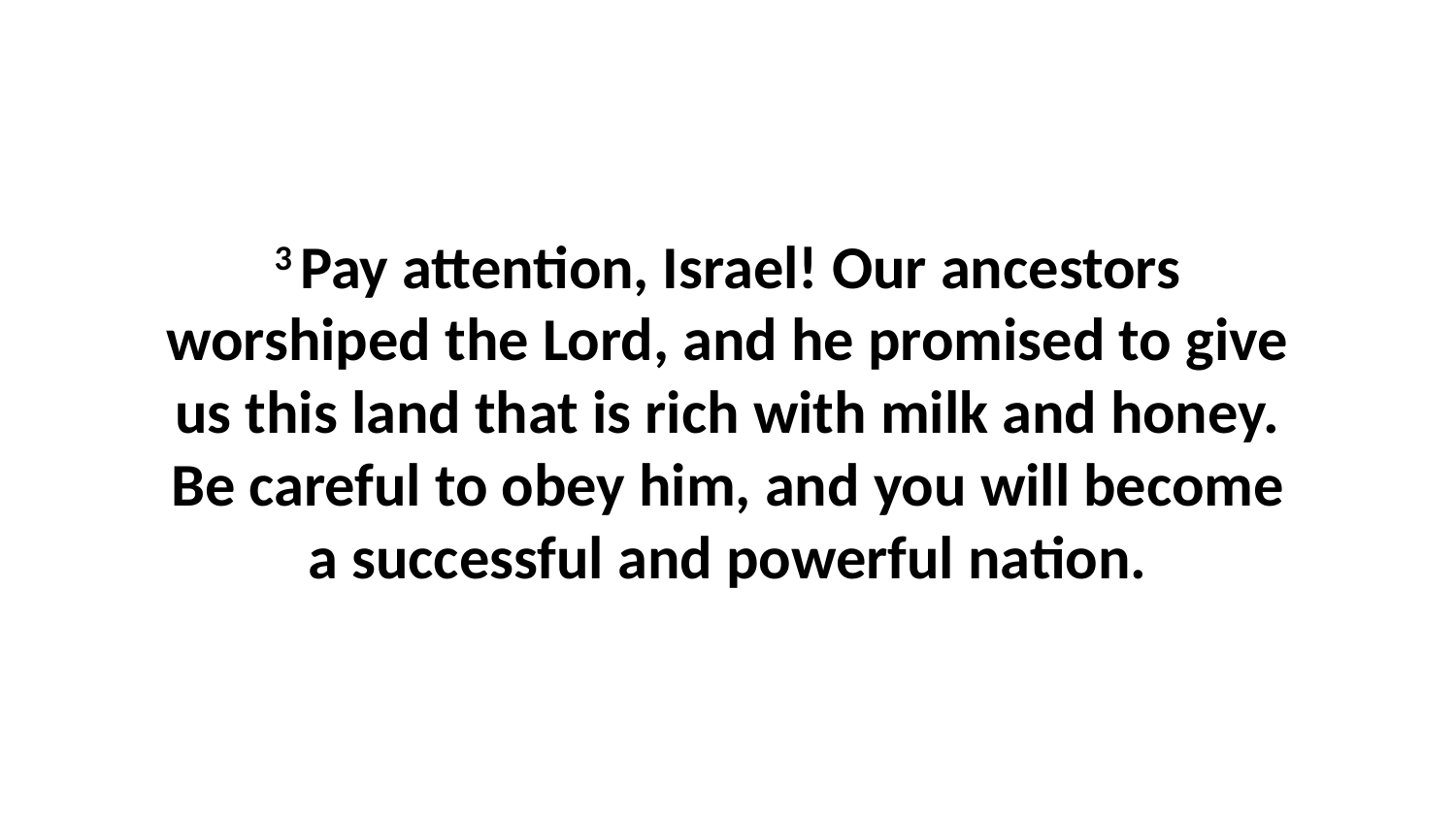

3 Pay attention, Israel! Our ancestors worshiped the Lord, and he promised to give us this land that is rich with milk and honey. Be careful to obey him, and you will become a successful and powerful nation.